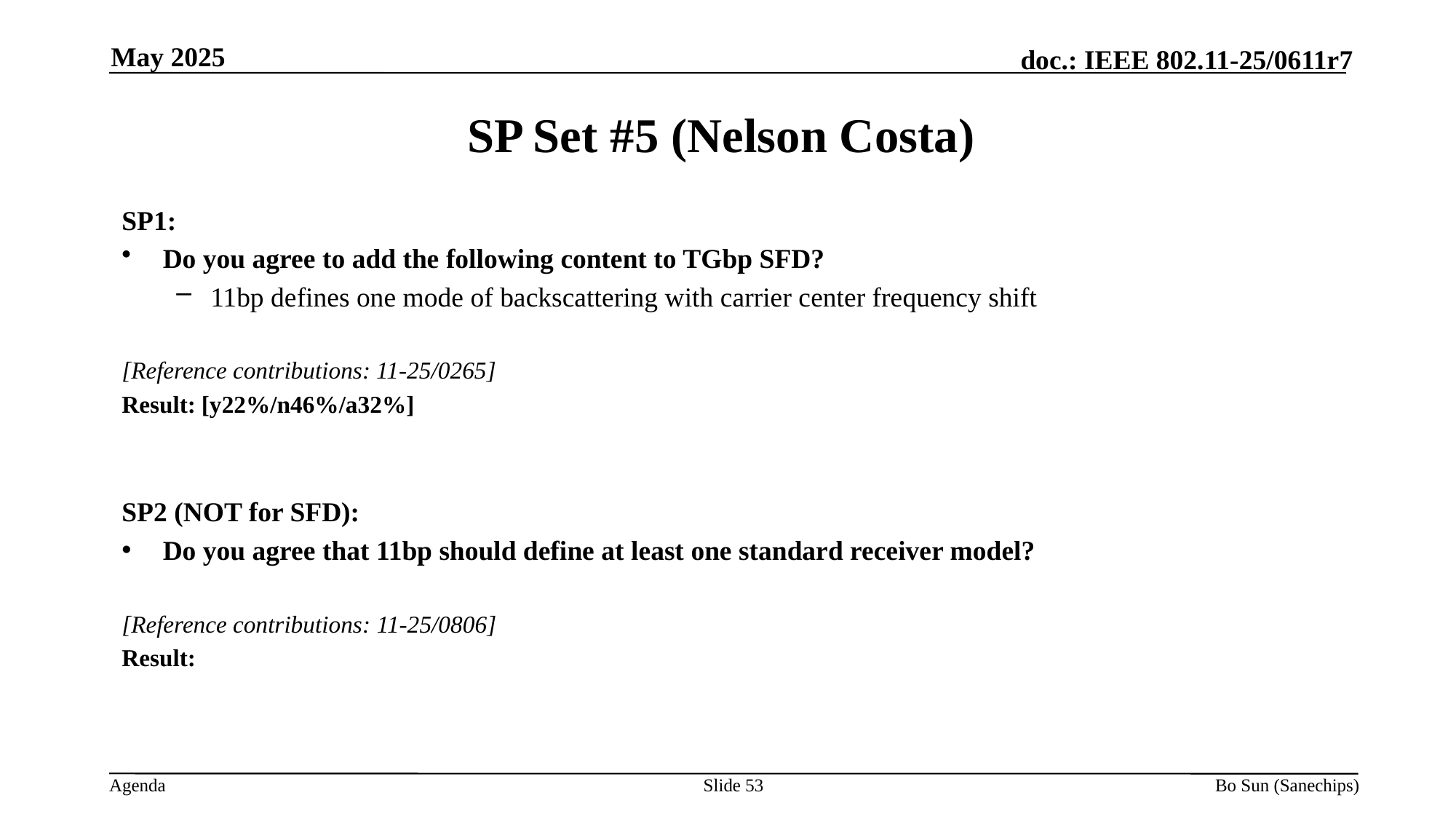

May 2025
SP Set #5 (Nelson Costa)
SP1:
Do you agree to add the following content to TGbp SFD?
11bp defines one mode of backscattering with carrier center frequency shift

[Reference contributions: 11-25/0265]
Result: [y22%/n46%/a32%]

SP2 (NOT for SFD):
Do you agree that 11bp should define at least one standard receiver model?

[Reference contributions: 11-25/0806]
Result:
Slide 53
Bo Sun (Sanechips)